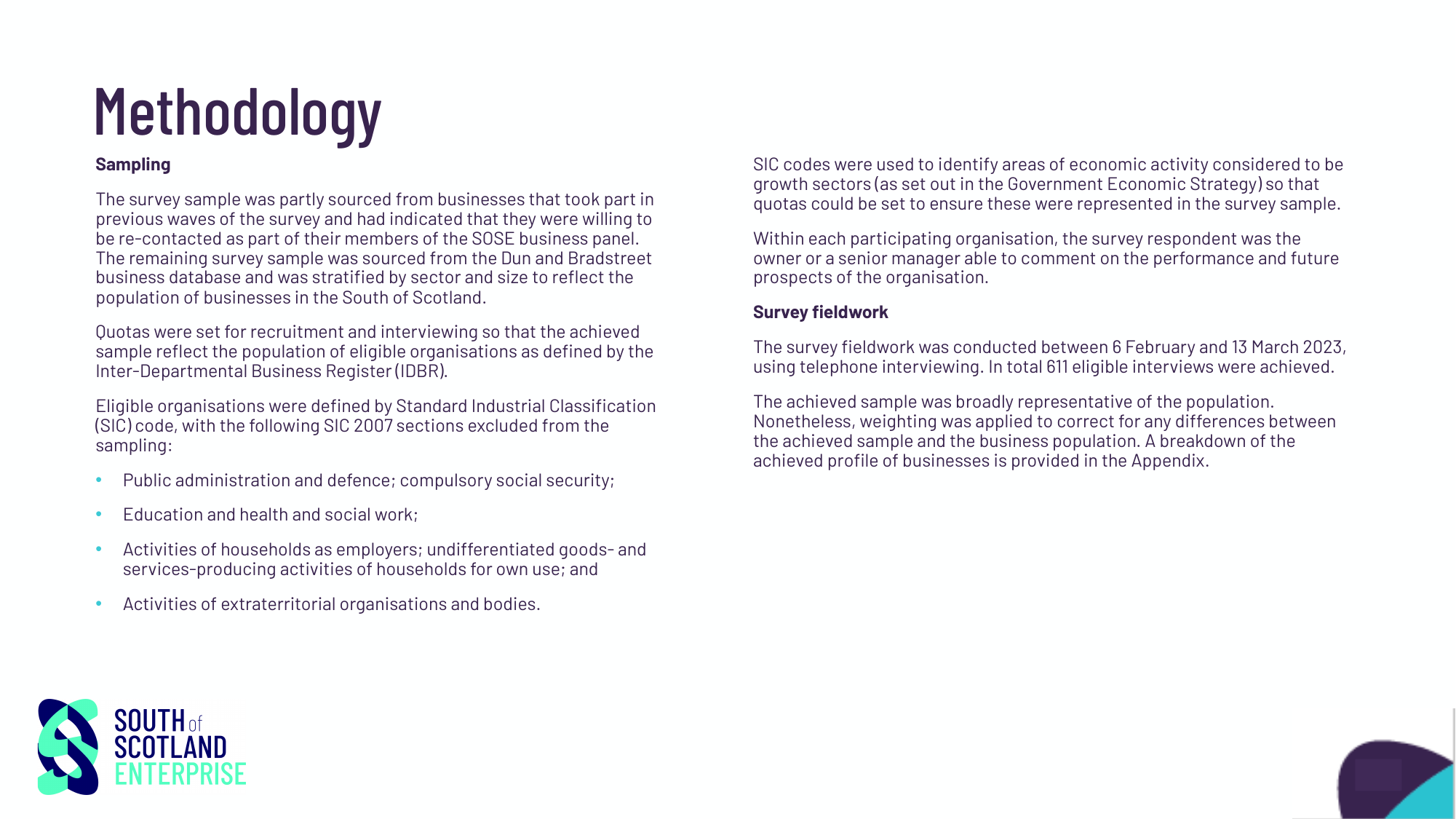

# Methodology
Sampling
The survey sample was partly sourced from businesses that took part in previous waves of the survey and had indicated that they were willing to be re-contacted as part of their members of the SOSE business panel. The remaining survey sample was sourced from the Dun and Bradstreet business database and was stratified by sector and size to reflect the population of businesses in the South of Scotland.
Quotas were set for recruitment and interviewing so that the achieved sample reflect the population of eligible organisations as defined by the Inter-Departmental Business Register (IDBR).
Eligible organisations were defined by Standard Industrial Classification (SIC) code, with the following SIC 2007 sections excluded from the sampling:
Public administration and defence; compulsory social security;
Education and health and social work;
Activities of households as employers; undifferentiated goods- and services-producing activities of households for own use; and
Activities of extraterritorial organisations and bodies.
SIC codes were used to identify areas of economic activity considered to be growth sectors (as set out in the Government Economic Strategy) so that quotas could be set to ensure these were represented in the survey sample.
Within each participating organisation, the survey respondent was the owner or a senior manager able to comment on the performance and future prospects of the organisation.
Survey fieldwork
The survey fieldwork was conducted between 6 February and 13 March 2023, using telephone interviewing. In total 611 eligible interviews were achieved.
The achieved sample was broadly representative of the population. Nonetheless, weighting was applied to correct for any differences between the achieved sample and the business population. A breakdown of the achieved profile of businesses is provided in the Appendix.